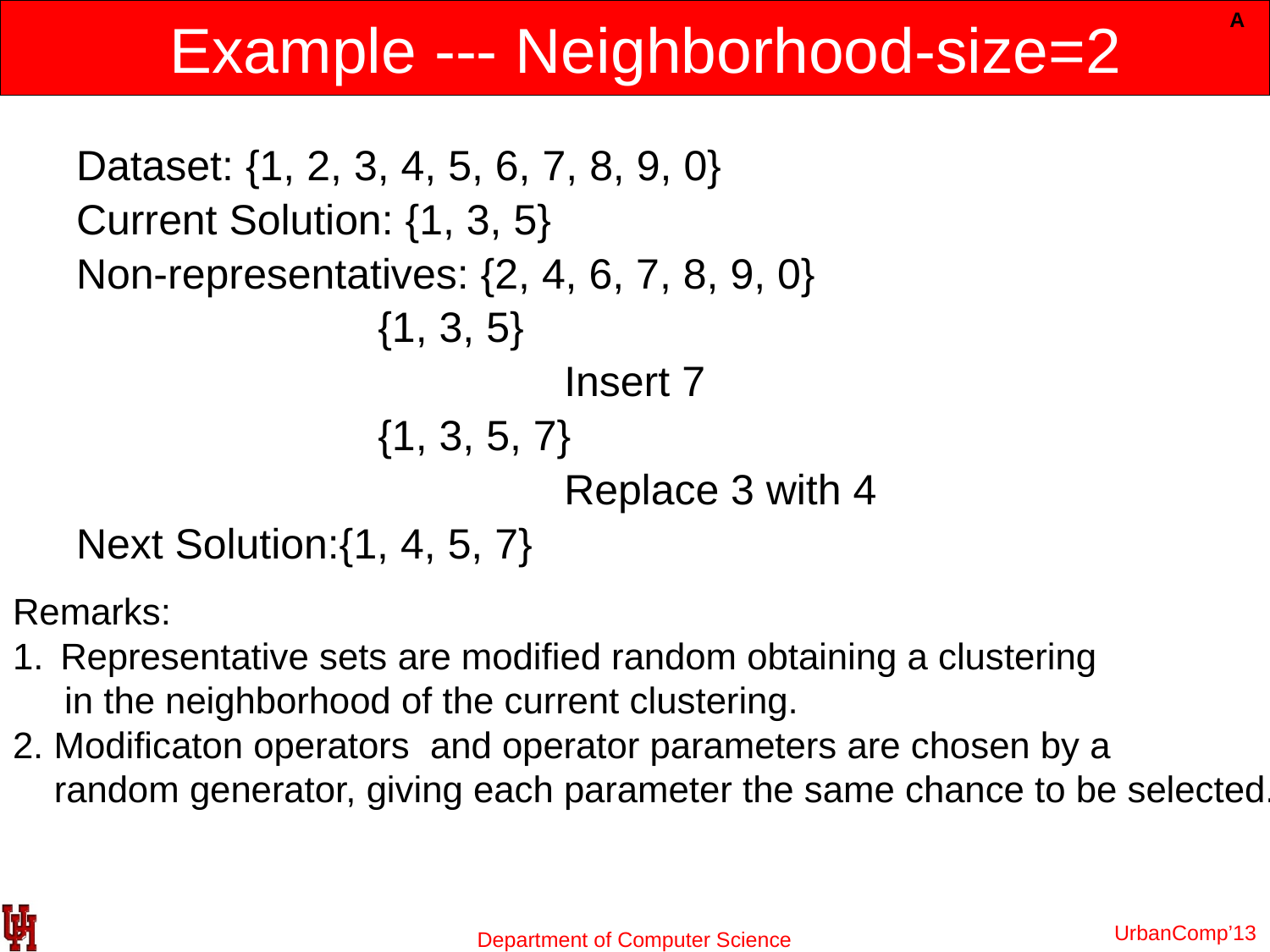

# Example --- Neighborhood-size=2
A
Dataset: {1, 2, 3, 4, 5, 6, 7, 8, 9, 0}
Current Solution: {1, 3, 5}
Non-representatives: {2, 4, 6, 7, 8, 9, 0}
			{1, 3, 5}
				     Insert 7
			{1, 3, 5, 7}
				     Replace 3 with 4
Next Solution:{1, 4, 5, 7}
Remarks:
Representative sets are modified random obtaining a clustering
     in the neighborhood of the current clustering.
2. Modificaton operators  and operator parameters are chosen by a
    random generator, giving each parameter the same chance to be selected.